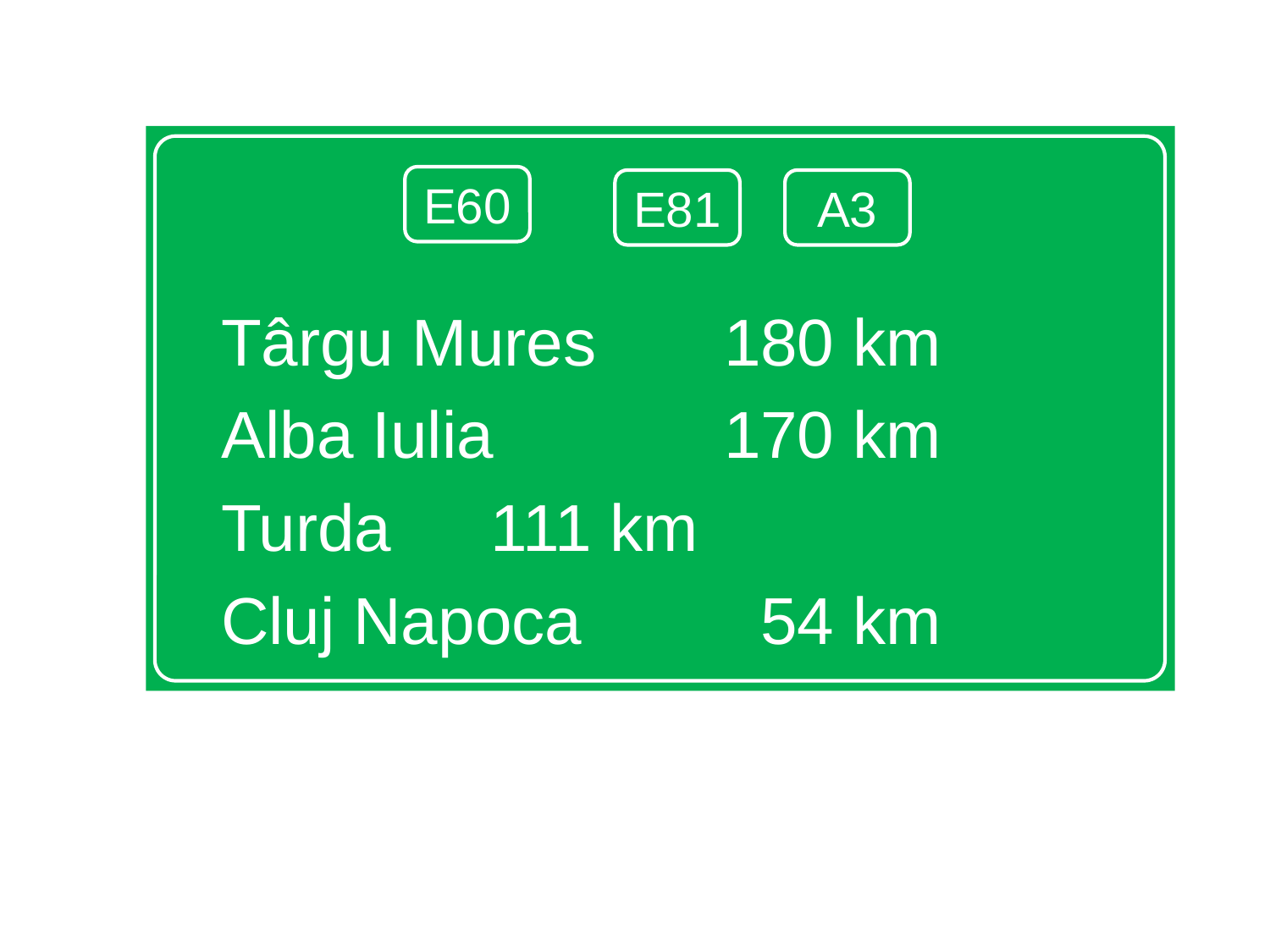

Târgu Mures		180 km
Alba Iulia	 		170 km
Turda				 111 km
Cluj Napoca 		  54 km

E60
E81
A3